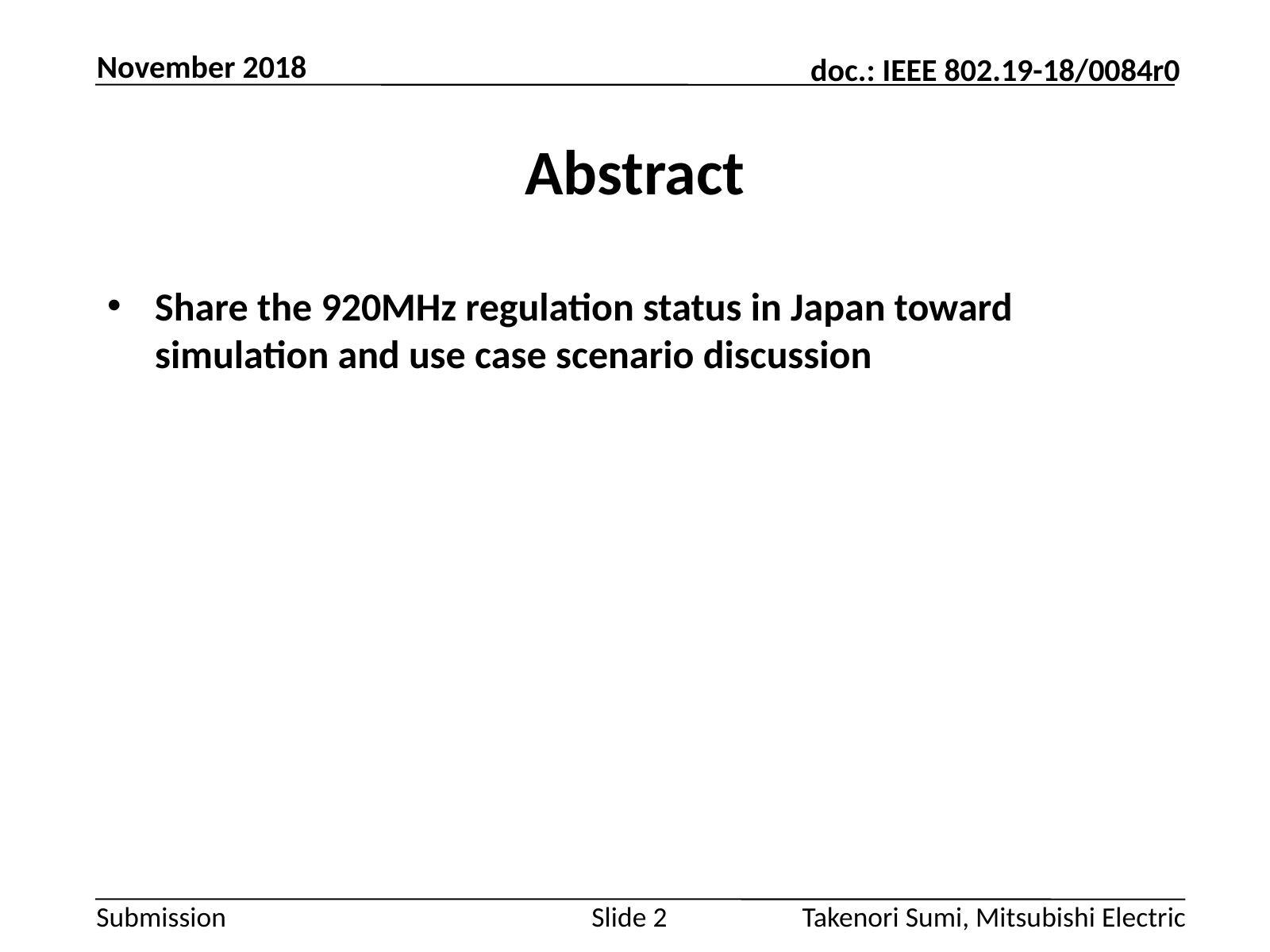

November 2018
# Abstract
Share the 920MHz regulation status in Japan toward simulation and use case scenario discussion
Takenori Sumi, Mitsubishi Electric
Slide 2